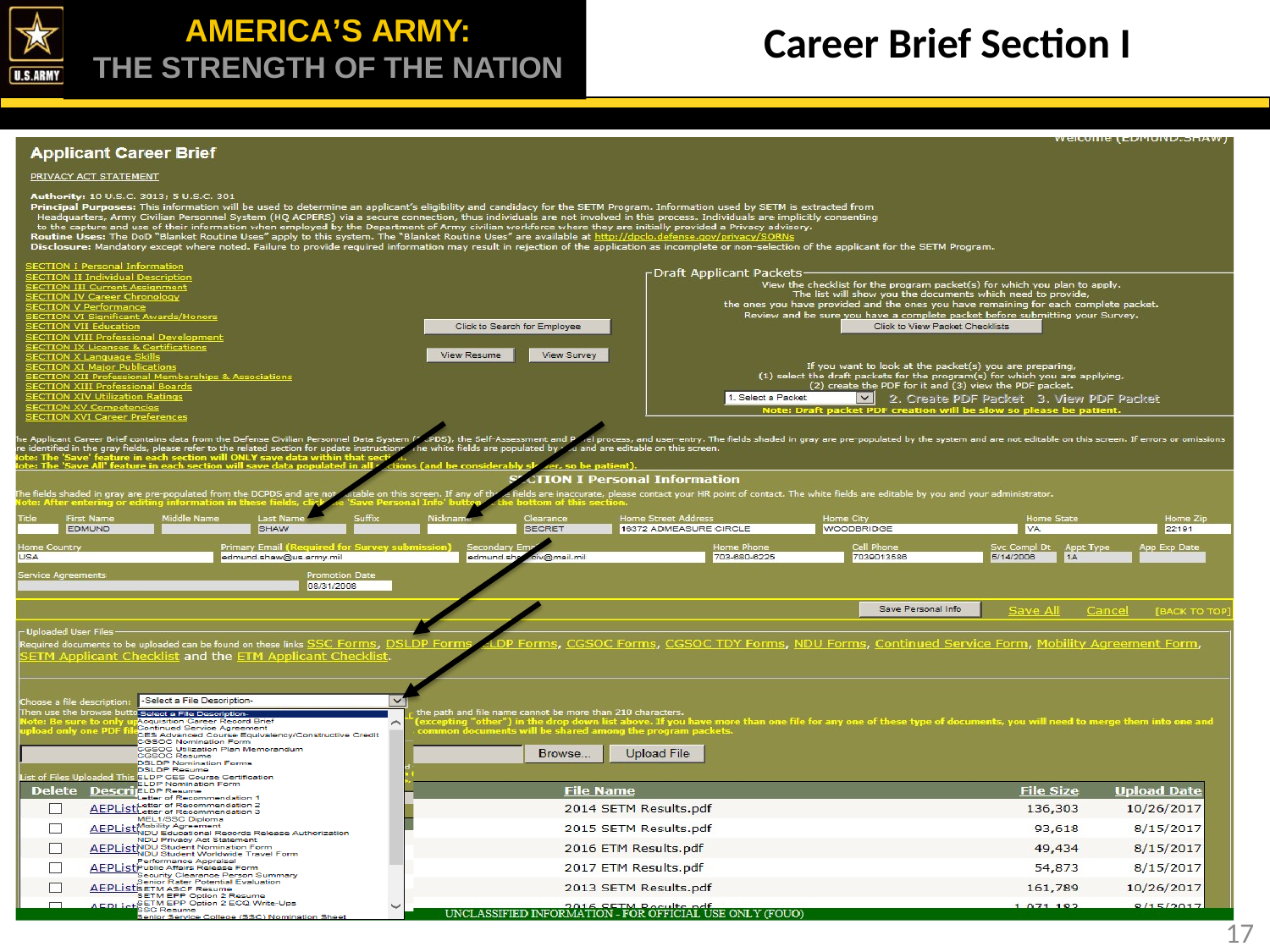

AMERICA’S ARMY:
THE STRENGTH OF THE NATION
# Career Brief Section I

17